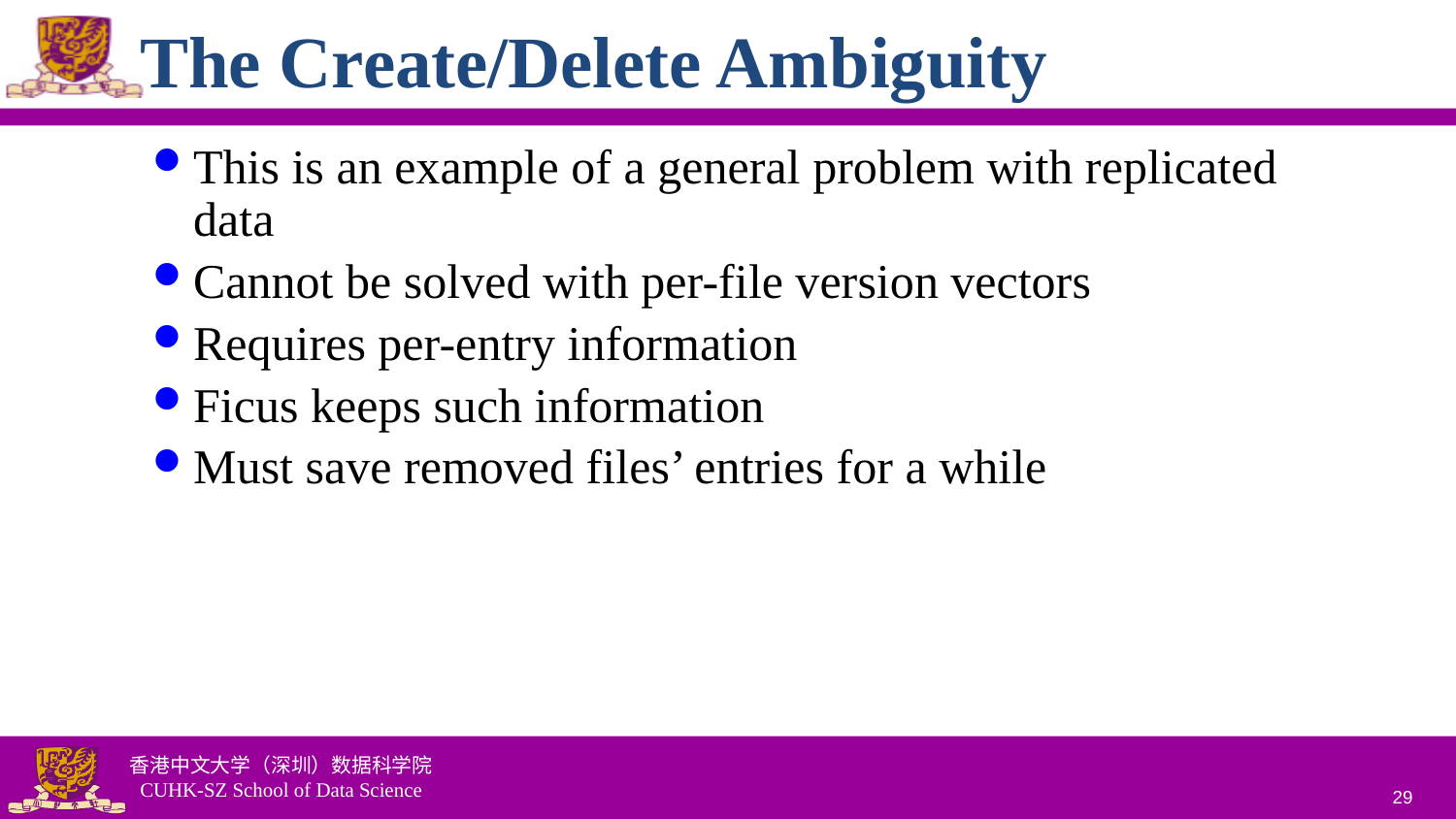

# The Create/Delete Ambiguity
This is an example of a general problem with replicated data
Cannot be solved with per-file version vectors
Requires per-entry information
Ficus keeps such information
Must save removed files’ entries for a while
29